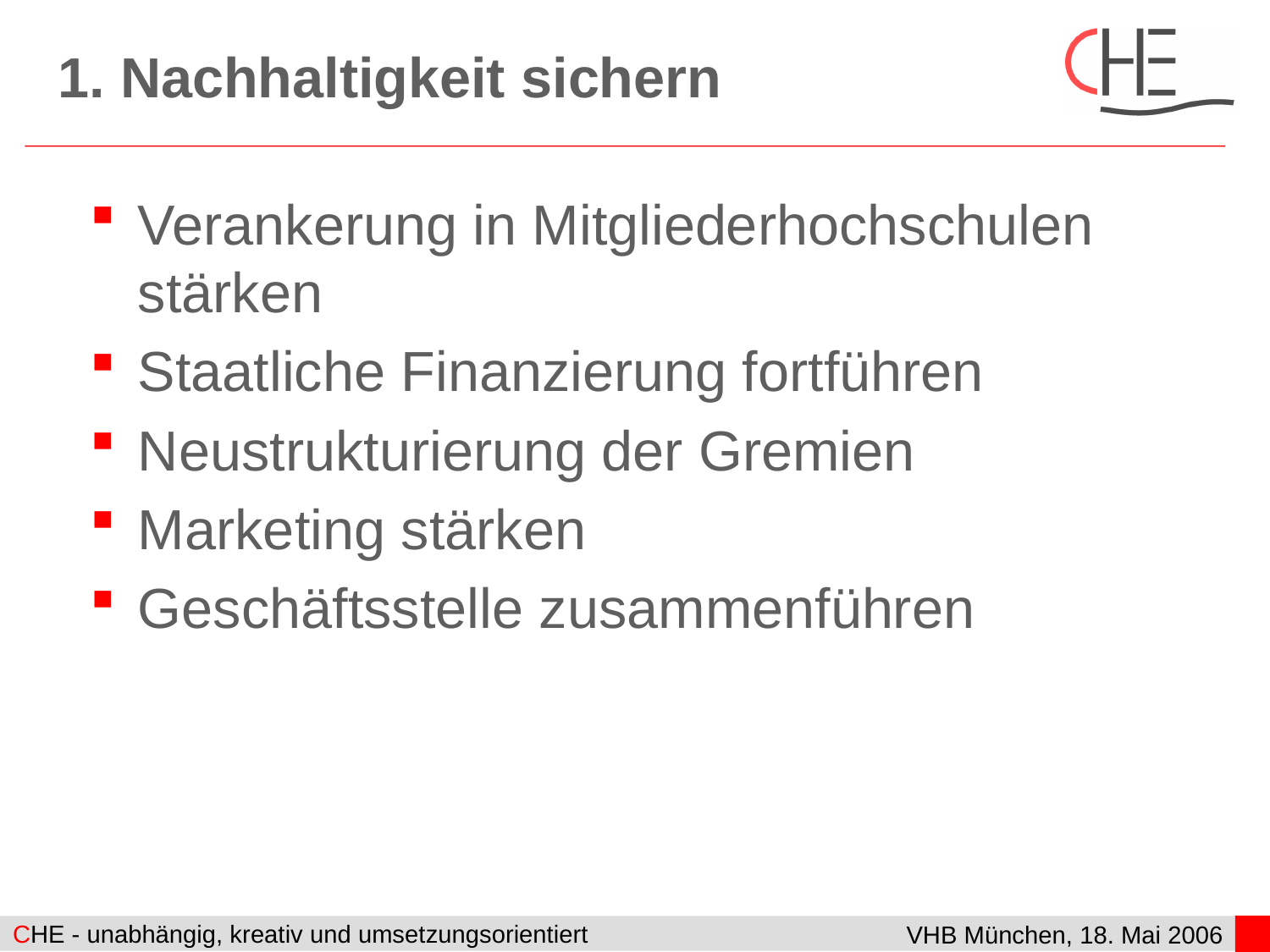

# 1. Nachhaltigkeit sichern
Verankerung in Mitgliederhochschulen stärken
Staatliche Finanzierung fortführen
Neustrukturierung der Gremien
Marketing stärken
Geschäftsstelle zusammenführen